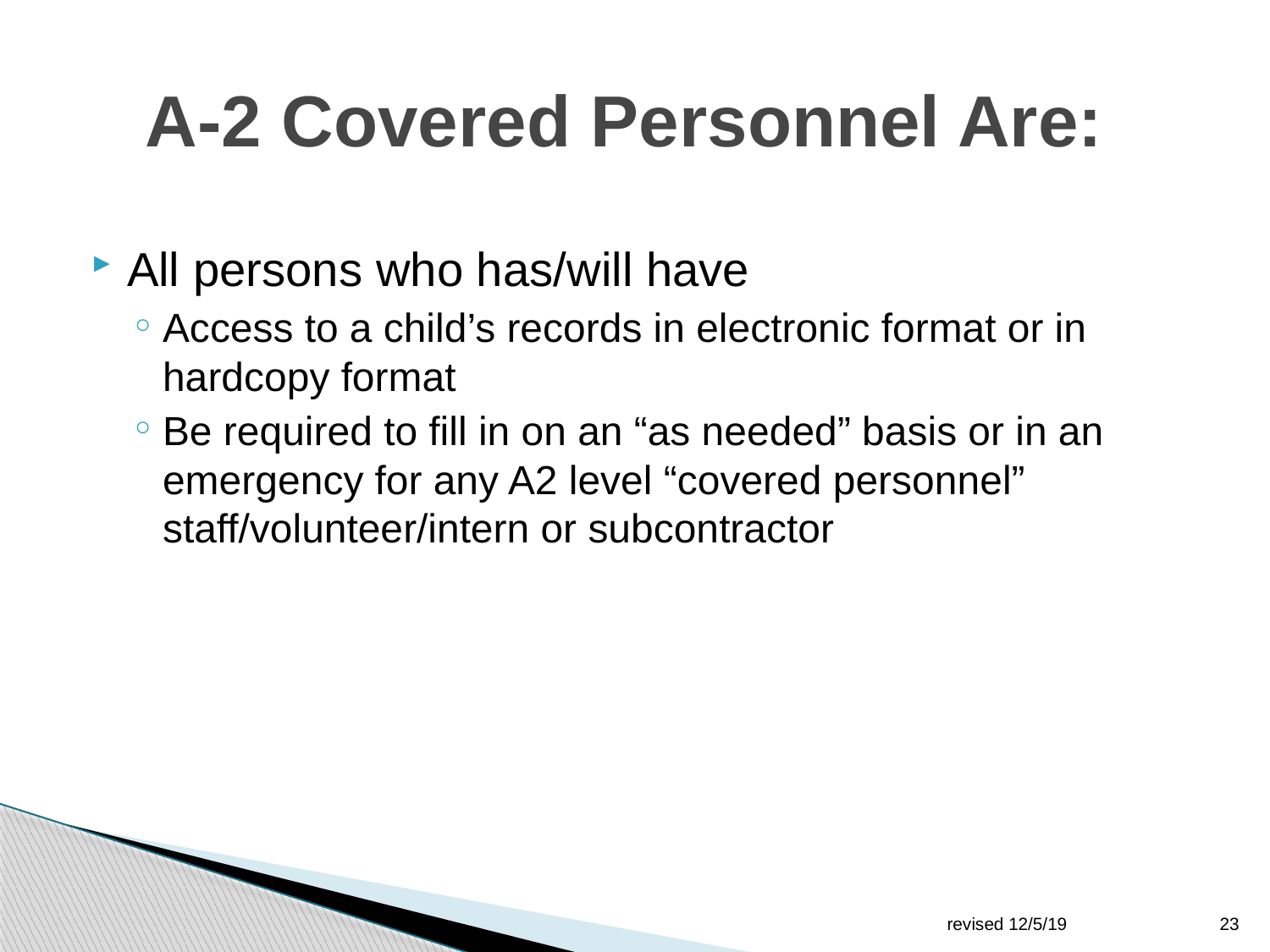

# A-2 Covered Personnel Are:
All persons who has/will have
Access to a child’s records in electronic format or in hardcopy format
Be required to fill in on an “as needed” basis or in an emergency for any A2 level “covered personnel” staff/volunteer/intern or subcontractor

revised 12/5/19
23